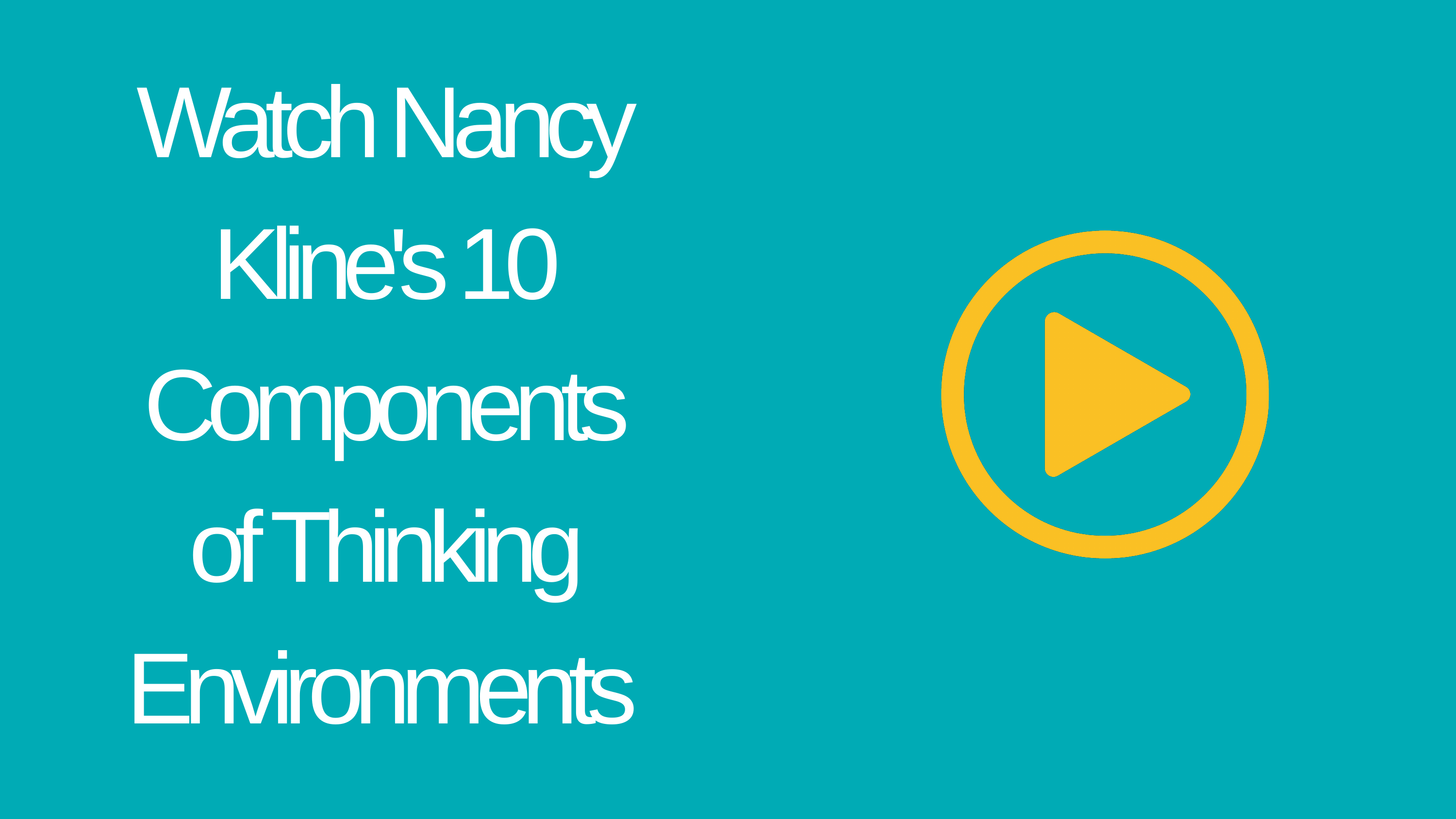

Video 1
Watch Nancy Kline's 10 Components of Thinking Environments